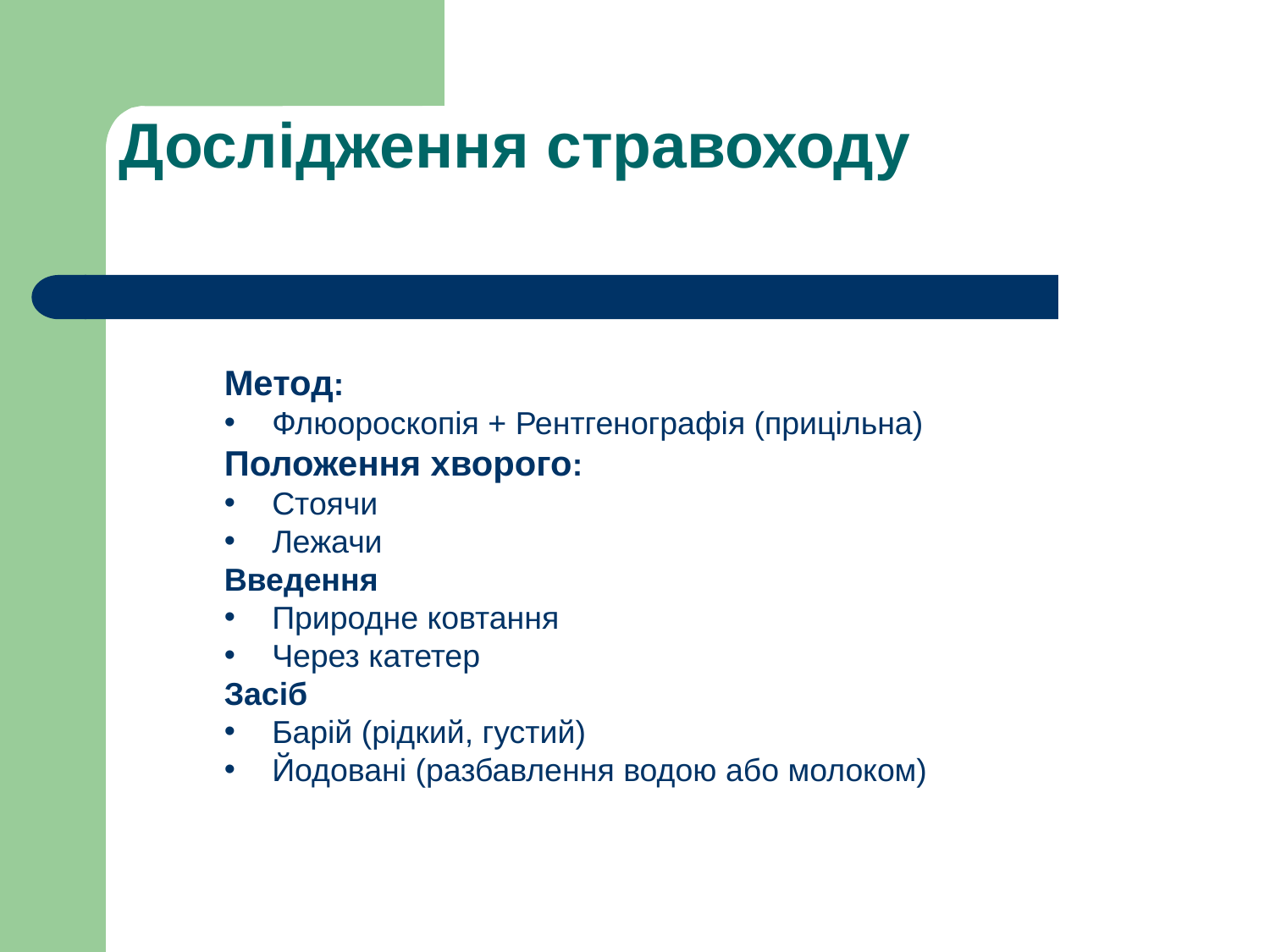

# Дослідження стравоходу
Метод:
  Флюороскопія + Рентгенографія (прицільна)
Положення хворого:
  Стоячи
  Лежачи
Введення
  Природне ковтання
  Через катетер
Засіб
  Барій (рідкий, густий)
  Йодовані (разбавлення водою або молоком)